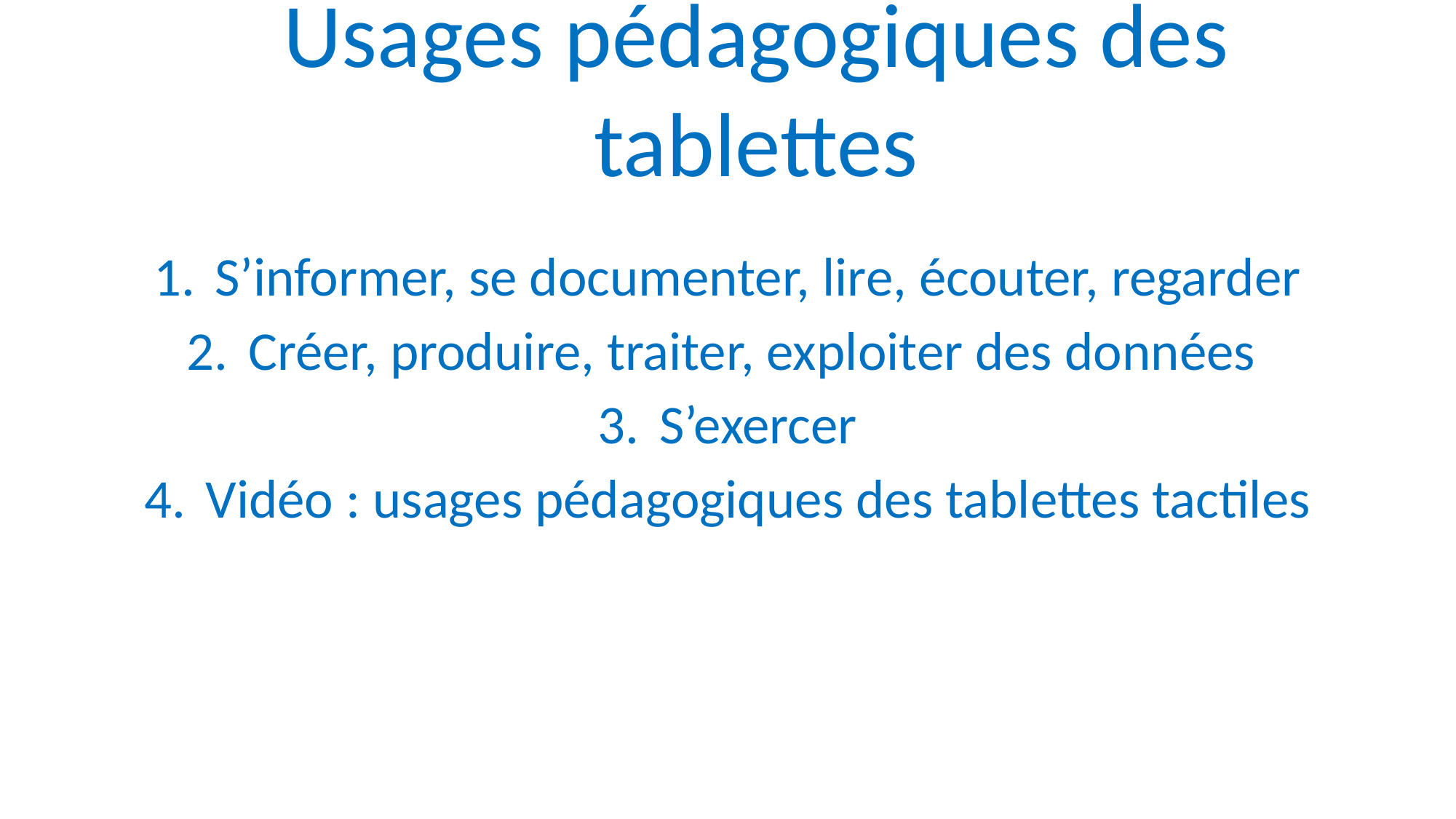

Usages pédagogiques des tablettes

S’informer, se documenter, lire, écouter, regarder
Créer, produire, traiter, exploiter des données
S’exercer
Vidéo : usages pédagogiques des tablettes tactiles